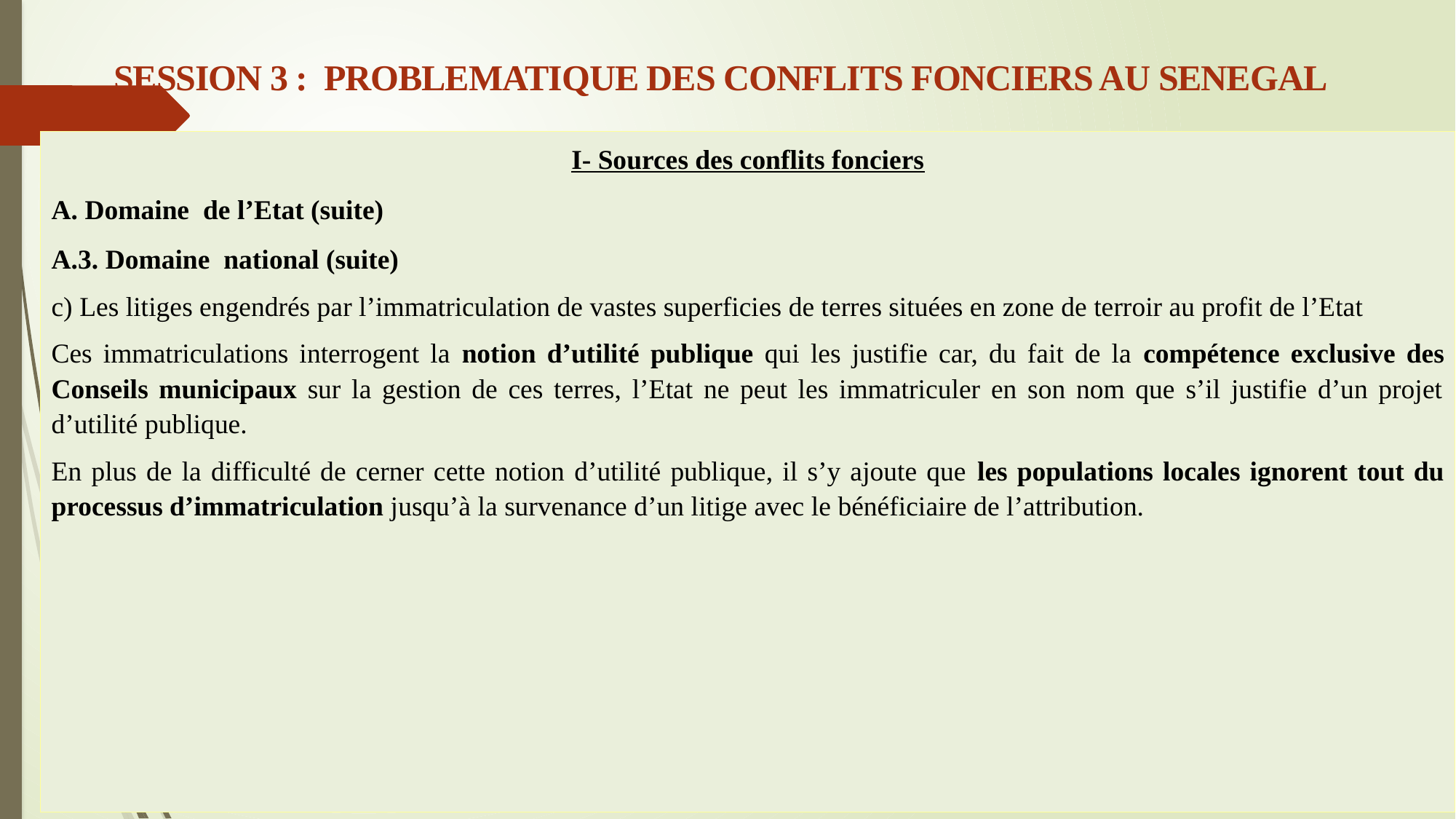

SESSION 3 :  PROBLEMATIQUE DES CONFLITS FONCIERS AU SENEGAL
I- Sources des conflits fonciers
A. Domaine  de l’Etat (suite)
A.3. Domaine  national (suite)
c) Les litiges engendrés par l’immatriculation de vastes superficies de terres situées en zone de terroir au profit de l’Etat
Ces immatriculations interrogent la notion d’utilité publique qui les justifie car, du fait de la compétence exclusive des Conseils municipaux sur la gestion de ces terres, l’Etat ne peut les immatriculer en son nom que s’il justifie d’un projet d’utilité publique.
En plus de la difficulté de cerner cette notion d’utilité publique, il s’y ajoute que les populations locales ignorent tout du processus d’immatriculation jusqu’à la survenance d’un litige avec le bénéficiaire de l’attribution.